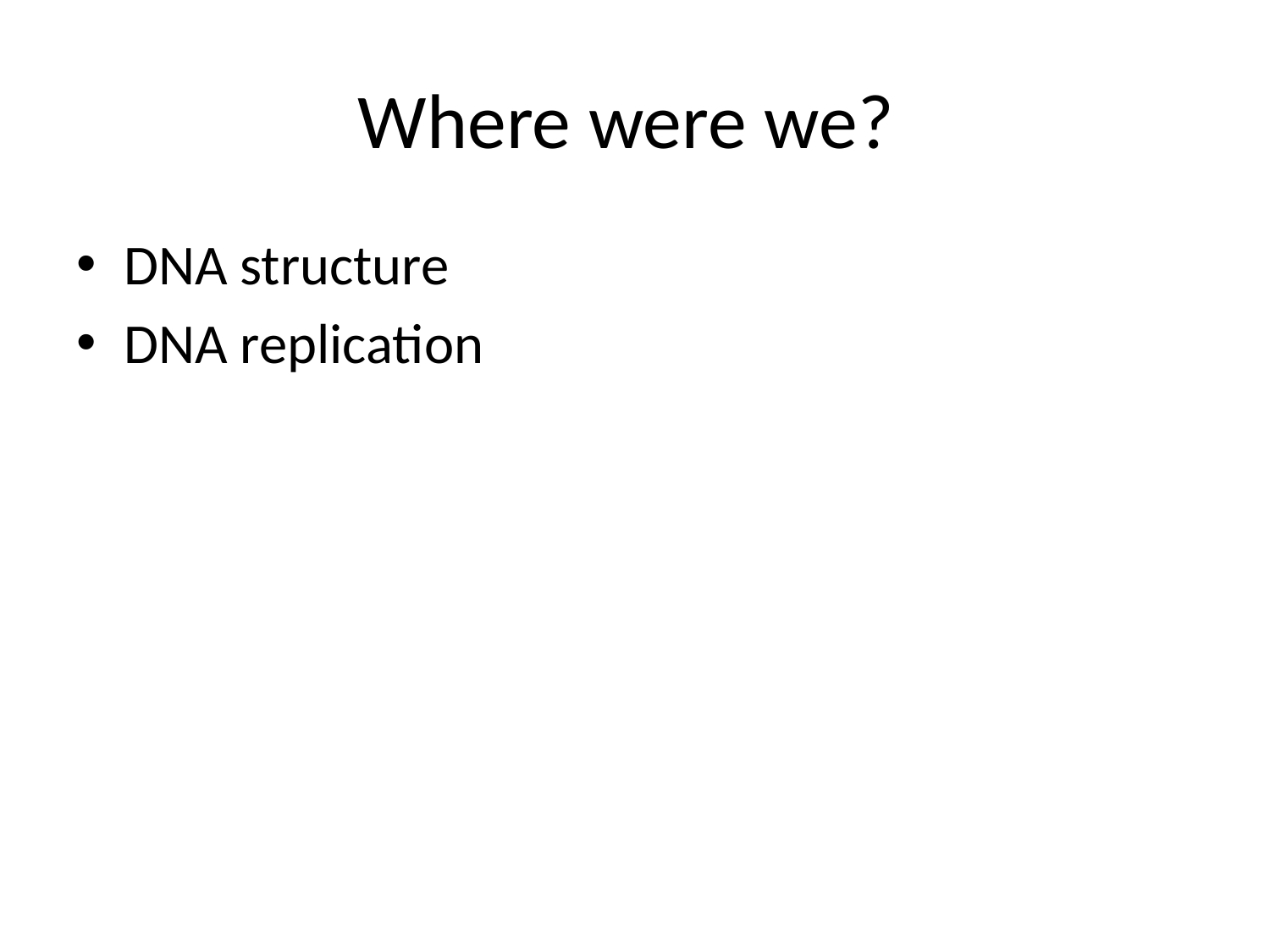

Where were we?
DNA structure
DNA replication